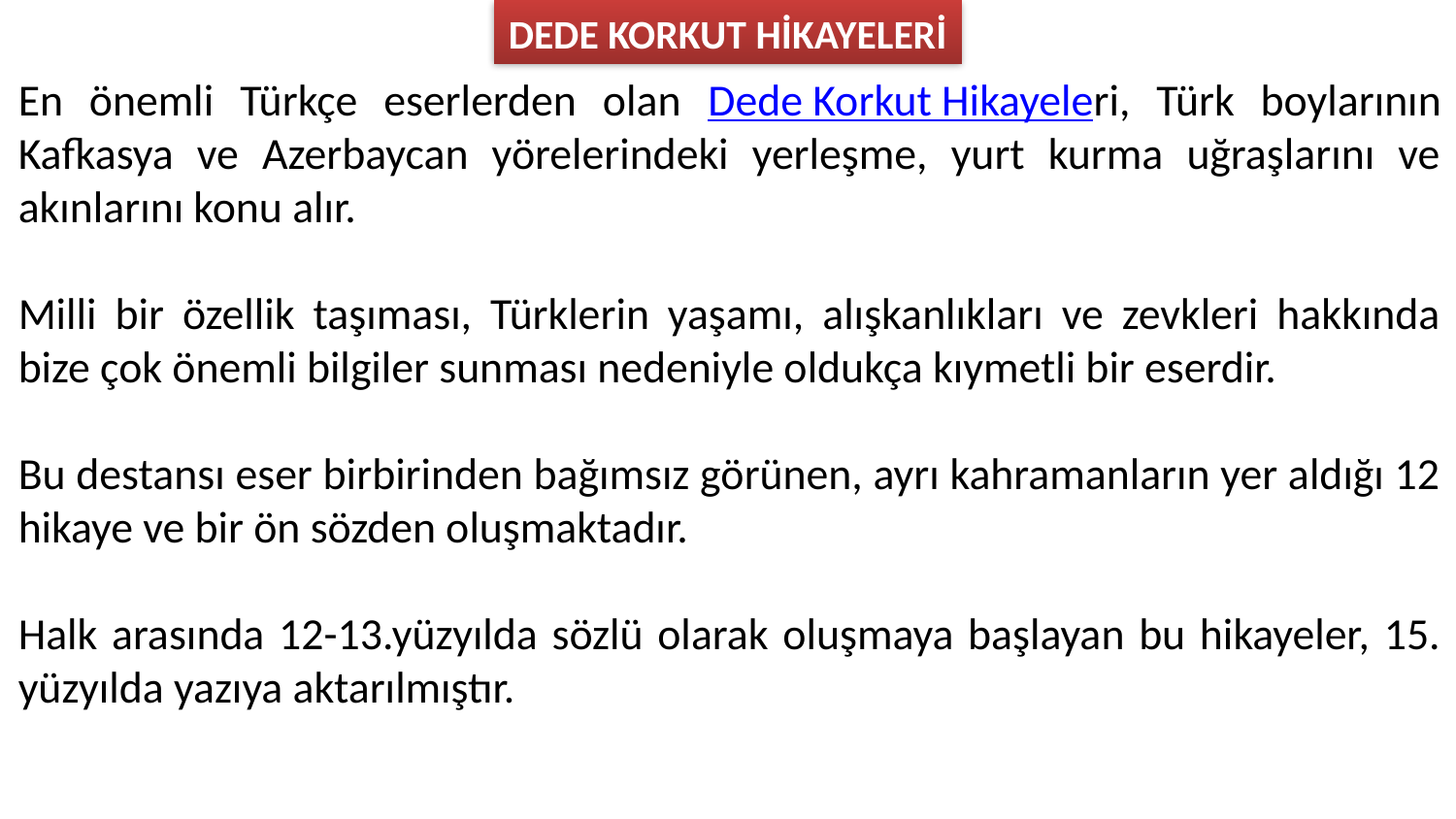

DEDE KORKUT HİKAYELERİ
En önemli Türkçe eserlerden olan Dede Korkut Hikayeleri, Türk boylarının Kafkasya ve Azerbaycan yörelerindeki yerleşme, yurt kurma uğraşlarını ve akınlarını konu alır.

Milli bir özellik taşıması, Türklerin yaşamı, alışkanlıkları ve zevkleri hakkında bize çok önemli bilgiler sunması nedeniyle oldukça kıymetli bir eserdir.

Bu destansı eser birbirinden bağımsız görünen, ayrı kahramanların yer aldığı 12 hikaye ve bir ön sözden oluşmaktadır.

Halk arasında 12-13.yüzyılda sözlü olarak oluşmaya başlayan bu hikayeler, 15. yüzyılda yazıya aktarılmıştır.